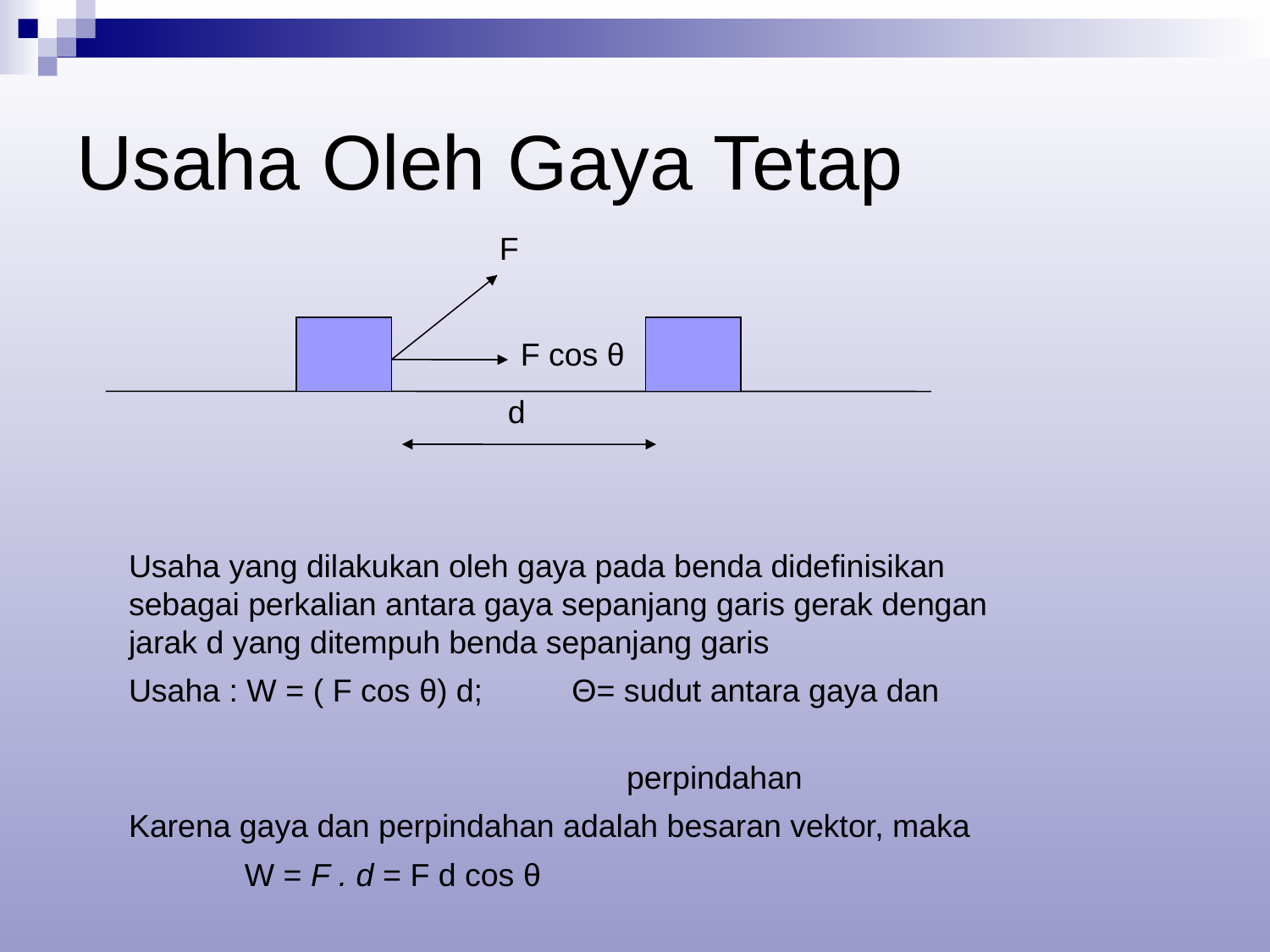

# Usaha Oleh Gaya Tetap
F

F cos θ

d

Usaha yang dilakukan oleh gaya pada benda didefinisikan sebagai perkalian antara gaya sepanjang garis gerak dengan jarak d yang ditempuh benda sepanjang garis
Usaha : W = ( F cos θ) d;          Θ= sudut antara gaya dan
                                                        perpindahan
Karena gaya dan perpindahan adalah besaran vektor, maka
             W = F . d = F d cos θ